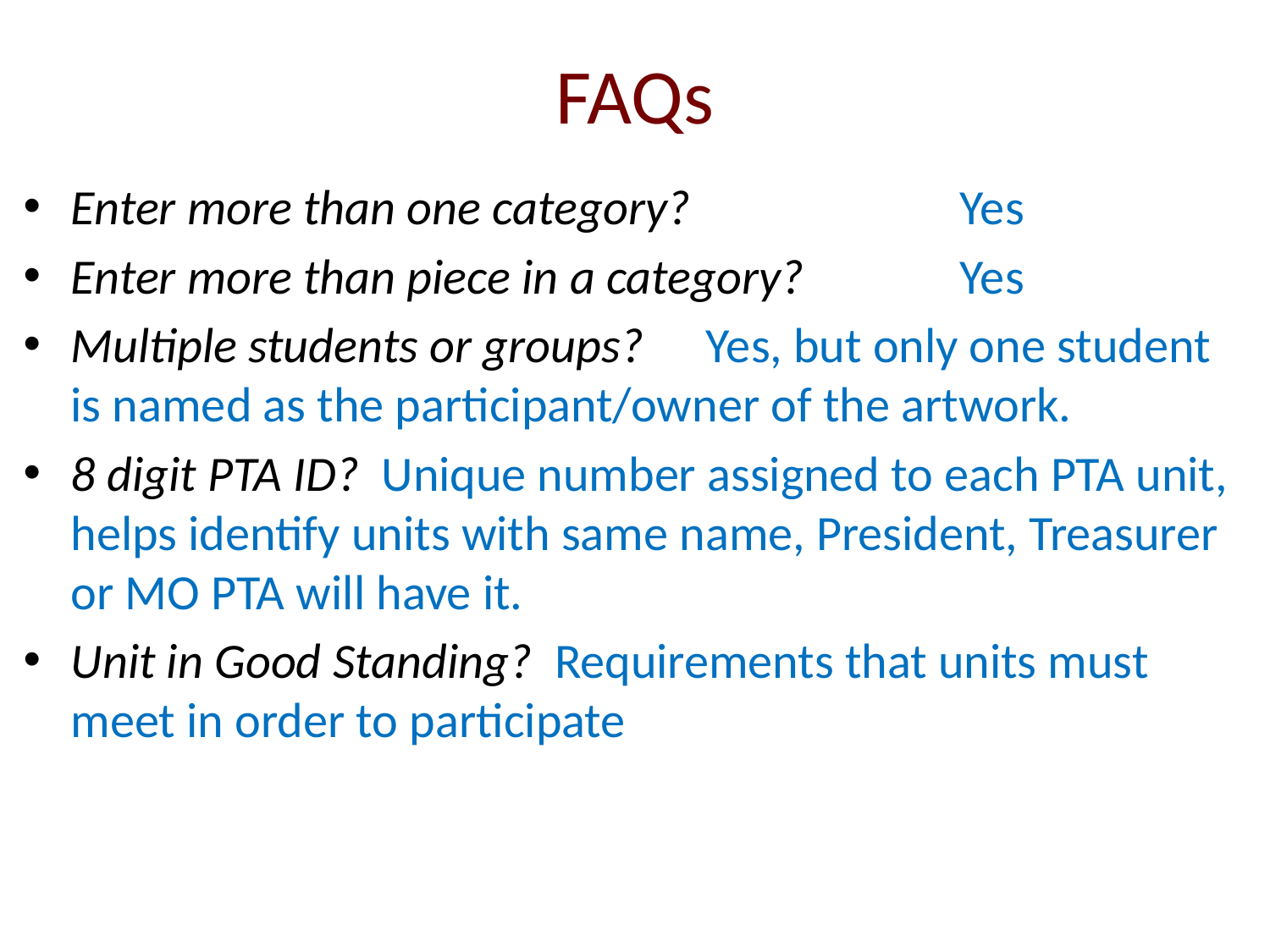

# FAQs
Enter more than one category?			Yes
Enter more than piece in a category?		Yes
Multiple students or groups?	Yes, but only one student is named as the participant/owner of the artwork.
8 digit PTA ID?  Unique number assigned to each PTA unit, helps identify units with same name, President, Treasurer or MO PTA will have it.
Unit in Good Standing?  Requirements that units must meet in order to participate